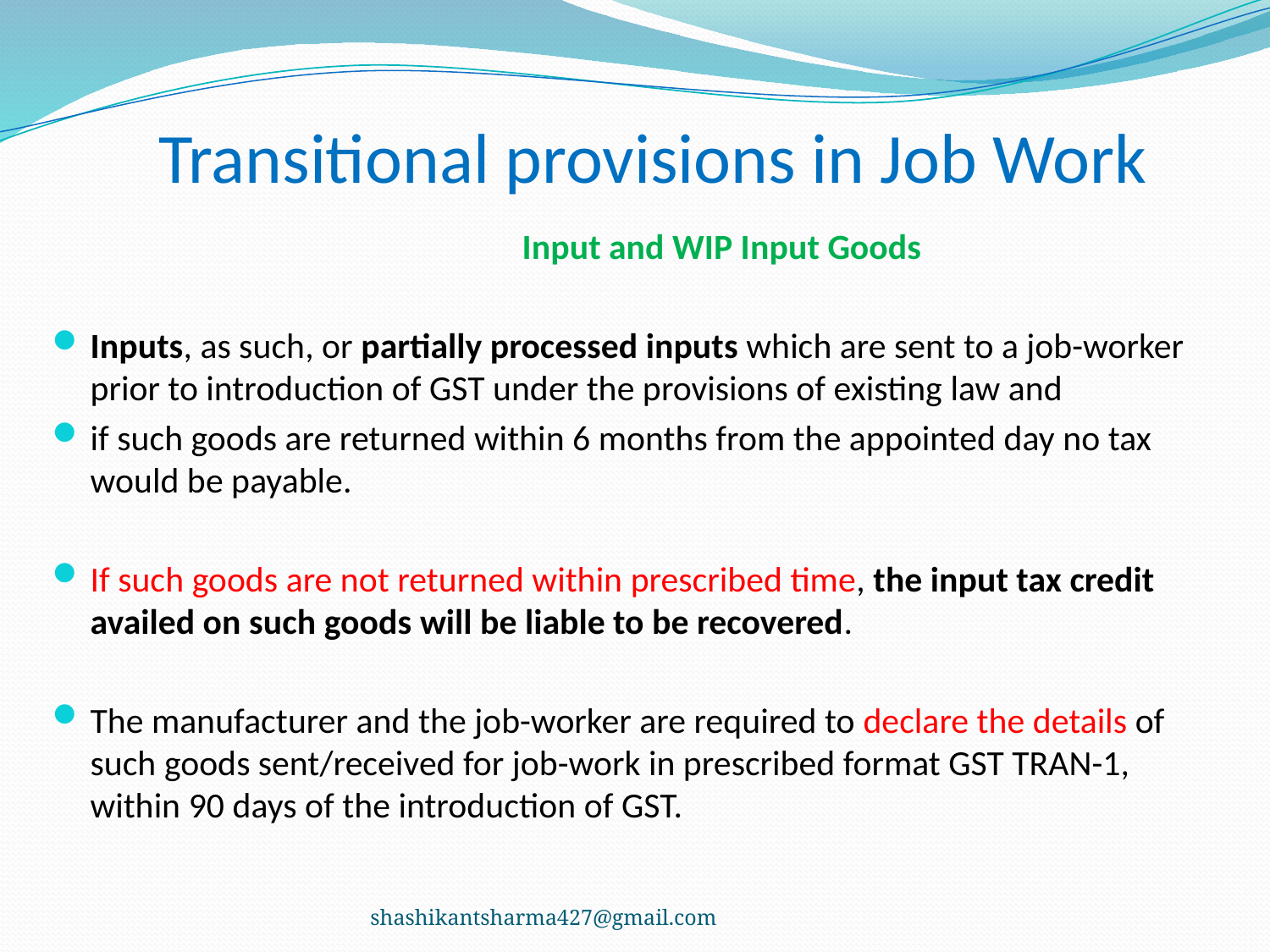

# Transitional provisions in Job Work
				Input and WIP Input Goods

Inputs, as such, or partially processed inputs which are sent to a job-worker prior to introduction of GST under the provisions of existing law and
if such goods are returned within 6 months from the appointed day no tax would be payable.

If such goods are not returned within prescribed time, the input tax credit availed on such goods will be liable to be recovered.

The manufacturer and the job-worker are required to declare the details of such goods sent/received for job-work in prescribed format GST TRAN-1, within 90 days of the introduction of GST.
shashikantsharma427@gmail.com